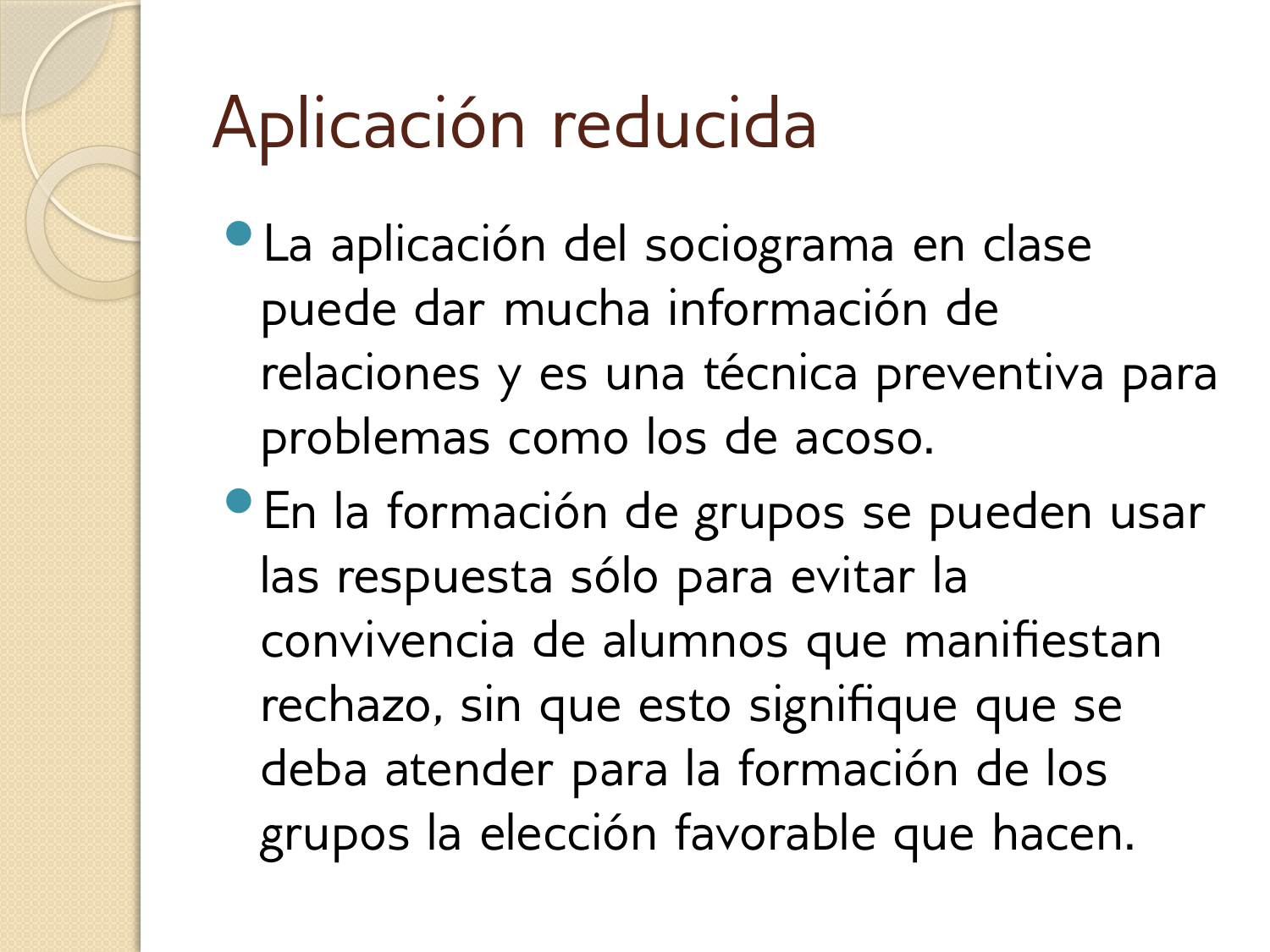

# Aplicación reducida
La aplicación del sociograma en clase puede dar mucha información de relaciones y es una técnica preventiva para problemas como los de acoso.
En la formación de grupos se pueden usar las respuesta sólo para evitar la convivencia de alumnos que manifiestan rechazo, sin que esto signifique que se deba atender para la formación de los grupos la elección favorable que hacen.